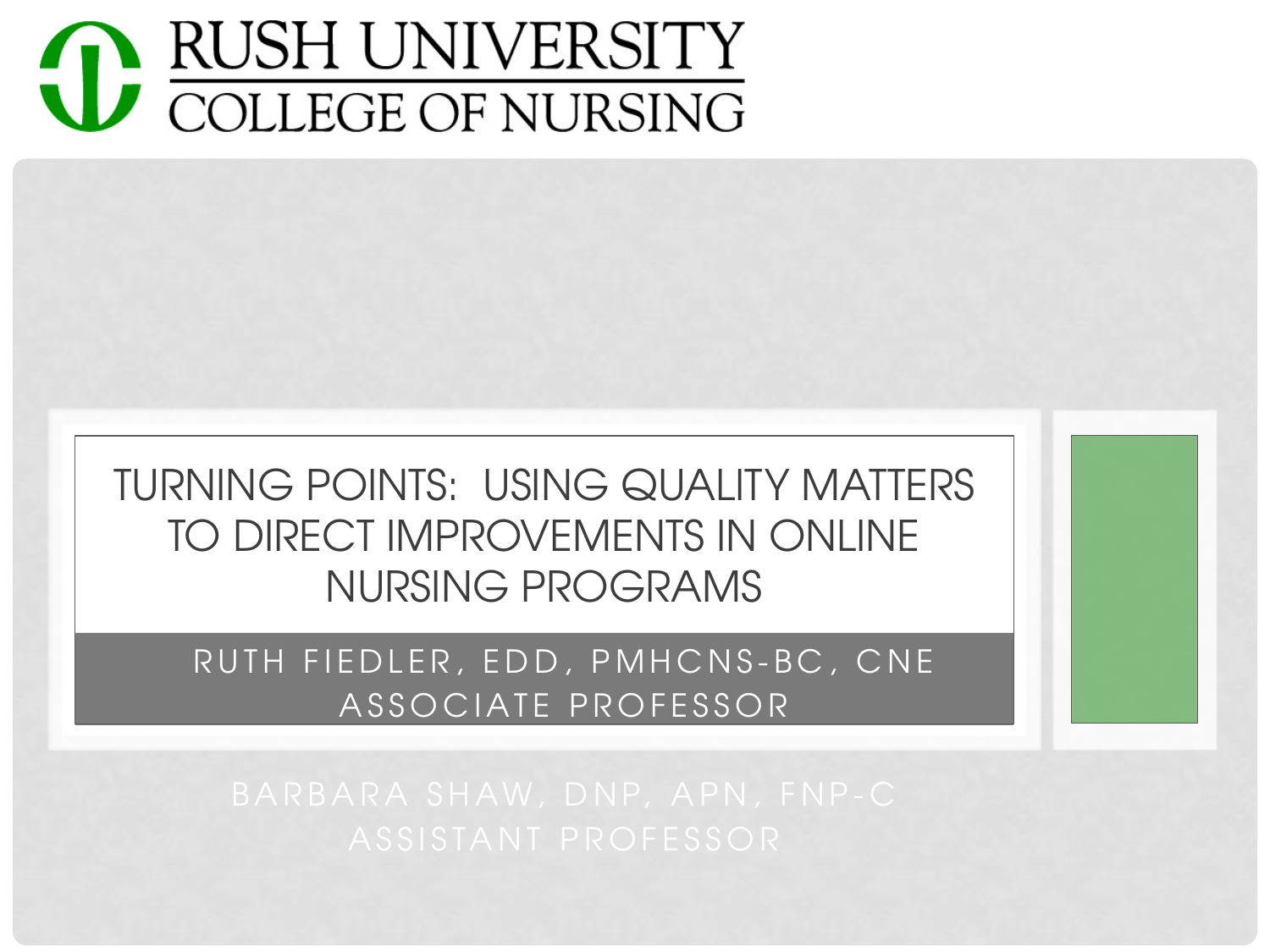

# Turning Points:  Using Quality Matters to Direct Improvements in Online Nursing Programs
Ruth Fiedler, EdD, PMHCNS-BC, CNE
Associate Professor

Barbara shaw, dnp, apn, fnp-c
Assistant professor